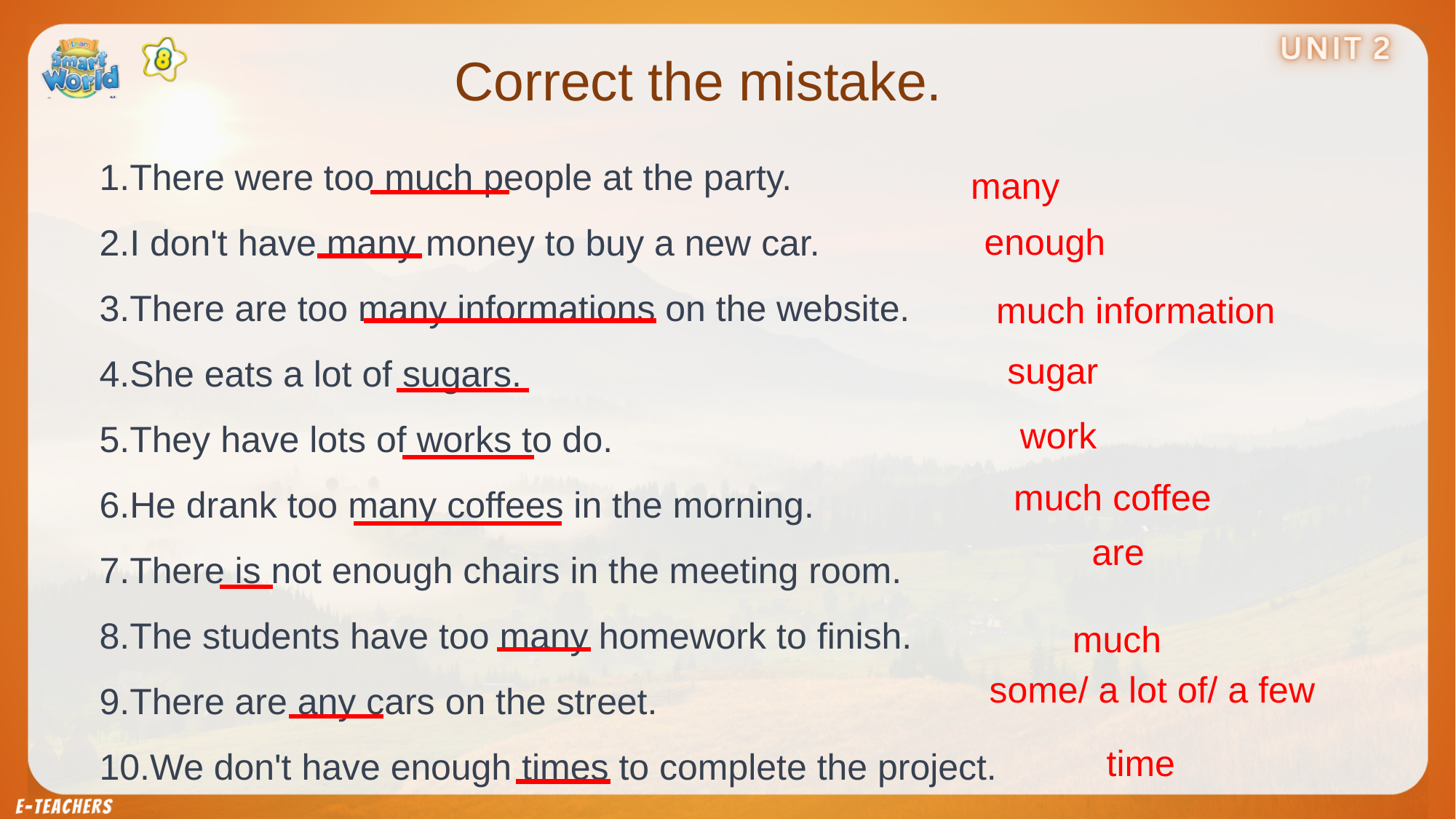

Correct the mistake.
There were too much people at the party.
I don't have many money to buy a new car.
There are too many informations on the website.
She eats a lot of sugars.
They have lots of works to do.
He drank too many coffees in the morning.
There is not enough chairs in the meeting room.
The students have too many homework to finish.
There are any cars on the street.
We don't have enough times to complete the project.
many
enough
much information
sugar
work
much coffee
are
much
some/ a lot of/ a few
time